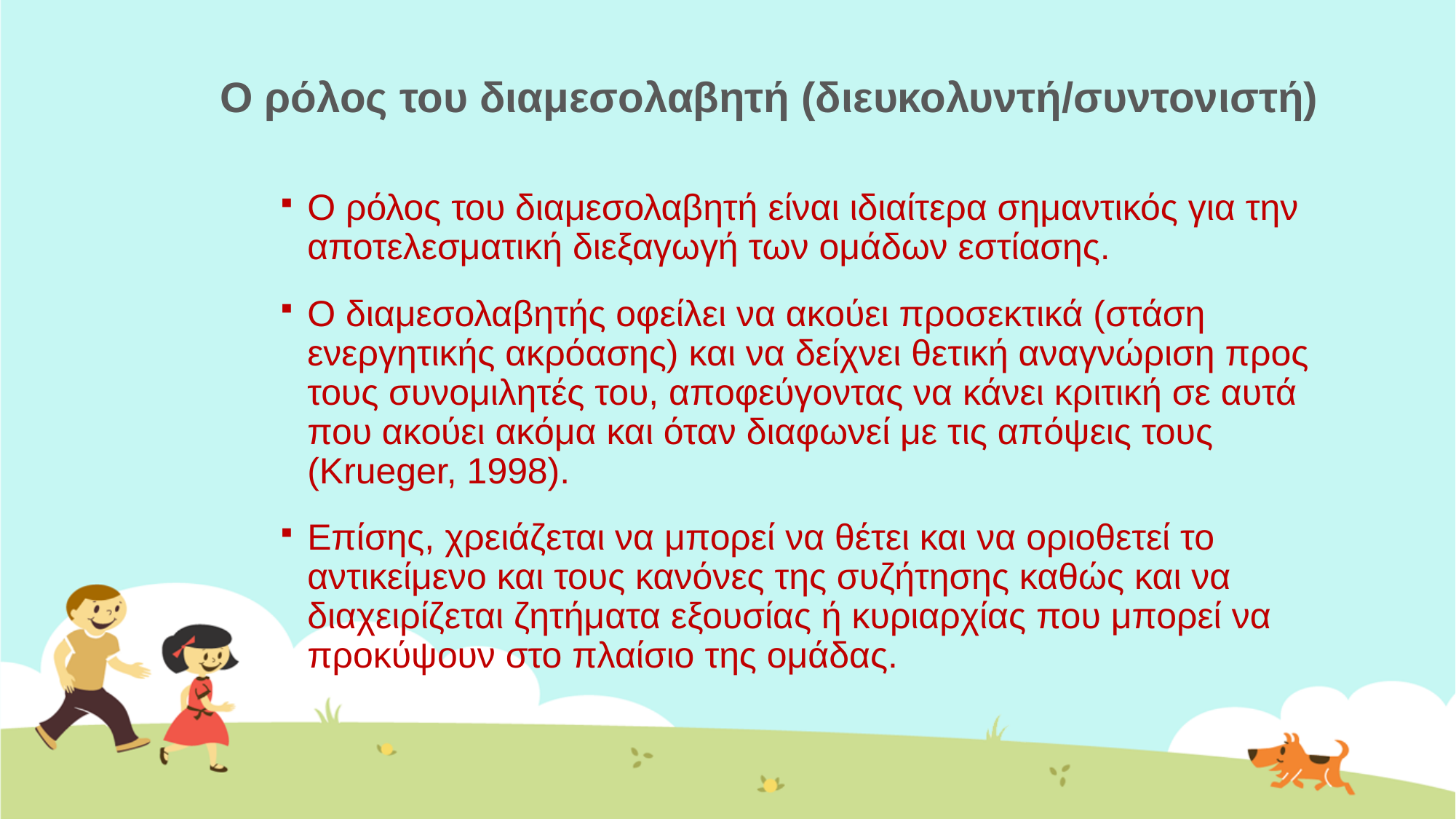

# Ο ρόλος του διαμεσολαβητή (διευκολυντή/συντονιστή)
Ο ρόλος του διαμεσολαβητή είναι ιδιαίτερα σημαντικός για την αποτελεσματική διεξαγωγή των ομάδων εστίασης.
Ο διαμεσολαβητής οφείλει να ακούει προσεκτικά (στάση ενεργητικής ακρόασης) και να δείχνει θετική αναγνώριση προς τους συνομιλητές του, αποφεύγοντας να κάνει κριτική σε αυτά που ακούει ακόμα και όταν διαφωνεί με τις απόψεις τους (Krueger, 1998).
Επίσης, χρειάζεται να μπορεί να θέτει και να οριοθετεί το αντικείμενο και τους κανόνες της συζήτησης καθώς και να διαχειρίζεται ζητήματα εξουσίας ή κυριαρχίας που μπορεί να προκύψουν στο πλαίσιο της ομάδας.